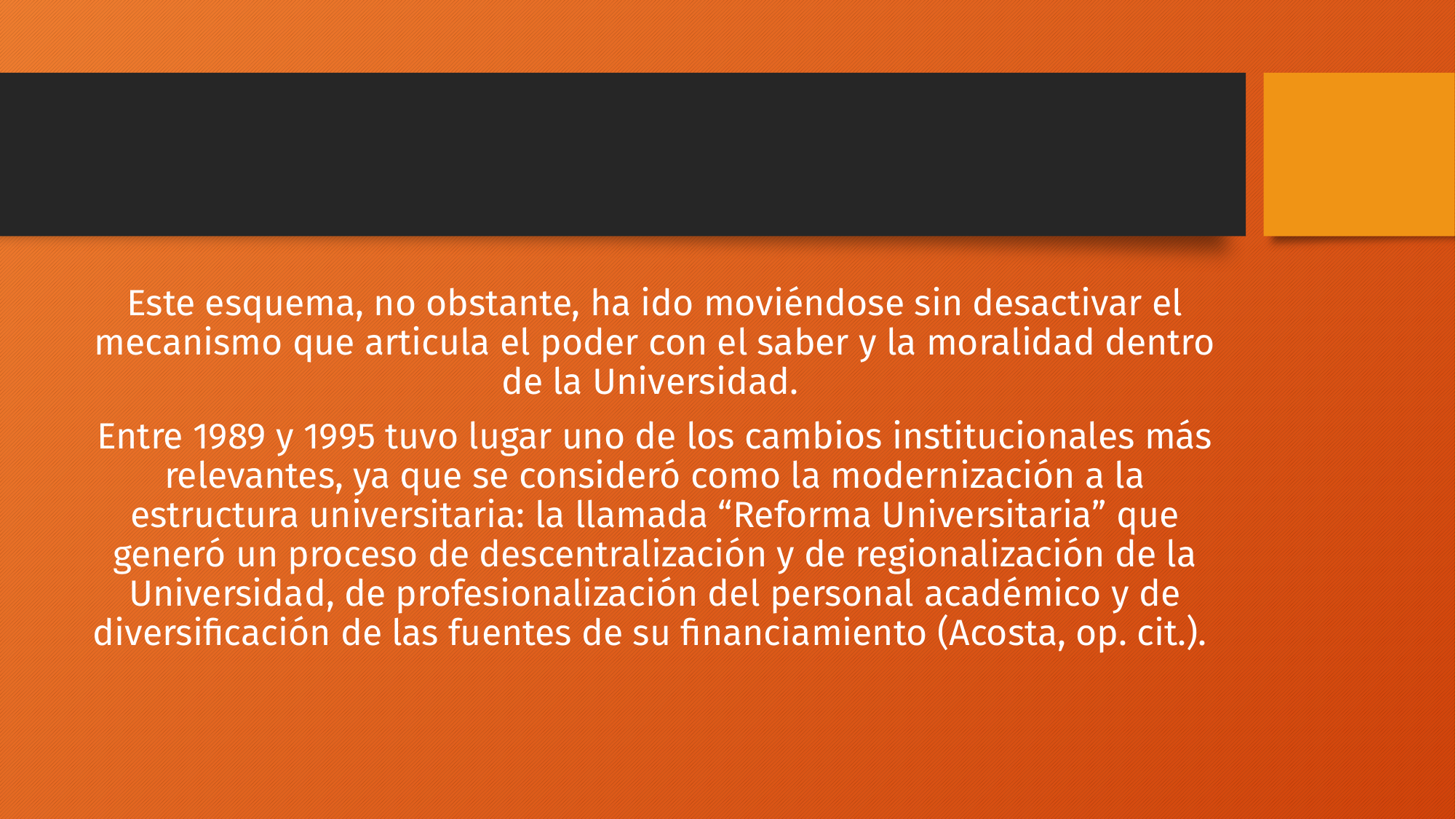

Este esquema, no obstante, ha ido moviéndose sin desactivar el mecanismo que articula el poder con el saber y la moralidad dentro de la Universidad.
Entre 1989 y 1995 tuvo lugar uno de los cambios institucionales más relevantes, ya que se consideró como la modernización a la estructura universitaria: la llamada “Reforma Universitaria” que generó un proceso de descentralización y de regionalización de la Universidad, de profesionalización del personal académico y de diversificación de las fuentes de su financiamiento (Acosta, op. cit.).